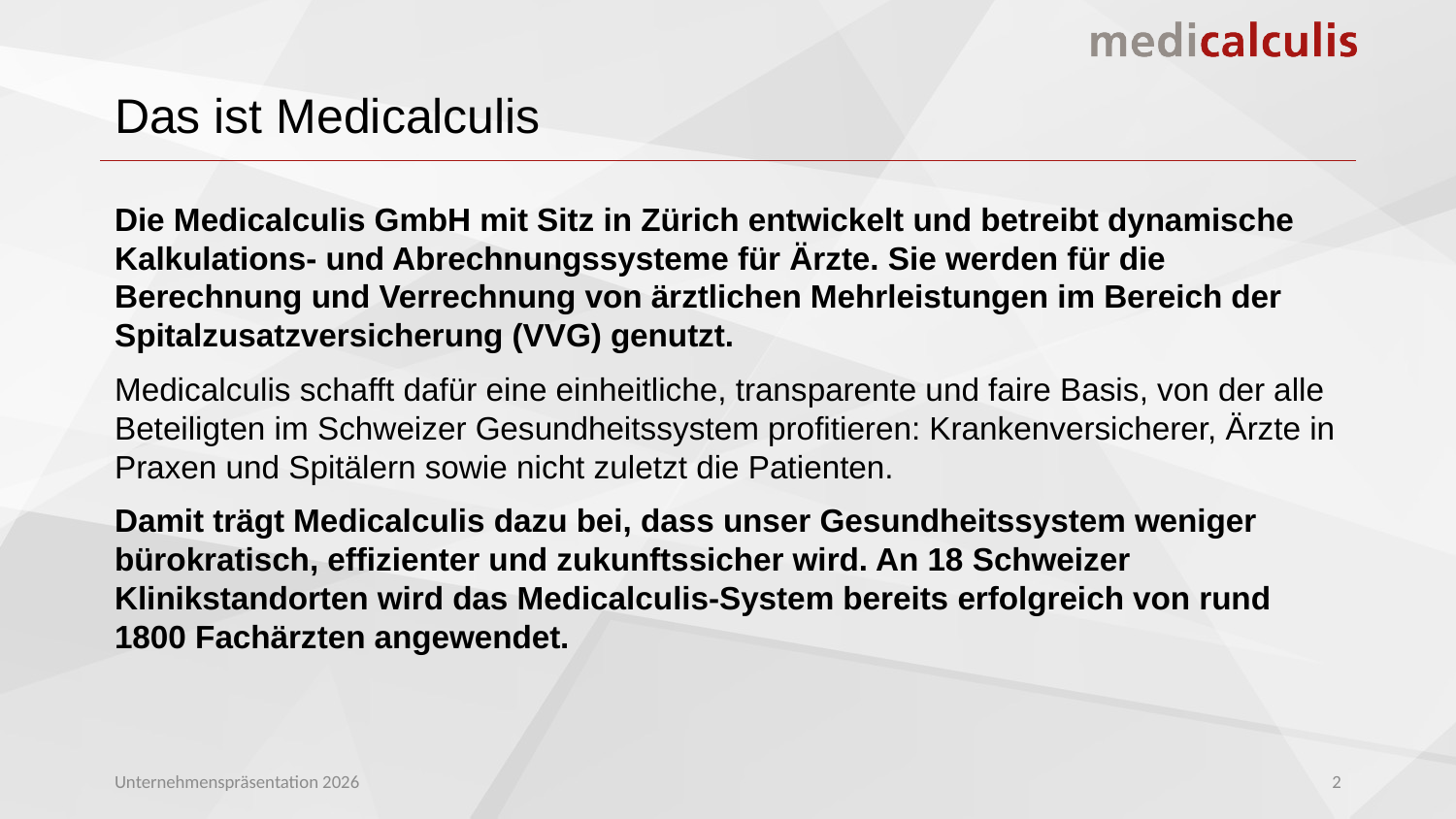

# Das ist Medicalculis
Die Medicalculis GmbH mit Sitz in Zürich entwickelt und betreibt dynamische Kalkulations- und Abrechnungssysteme für Ärzte. Sie werden für die Berechnung und Verrechnung von ärztlichen Mehrleistungen im Bereich der Spitalzusatzversicherung (VVG) genutzt.
Medicalculis schafft dafür eine einheitliche, transparente und faire Basis, von der alle Beteiligten im Schweizer Gesundheitssystem profitieren: Krankenversicherer, Ärzte in Praxen und Spitälern sowie nicht zuletzt die Patienten.
Damit trägt Medicalculis dazu bei, dass unser Gesundheitssystem weniger bürokratisch, effizienter und zukunftssicher wird. An 18 Schweizer Klinikstandorten wird das Medicalculis-System bereits erfolgreich von rund 1800 Fachärzten angewendet.

Unternehmenspräsentation 2026
2